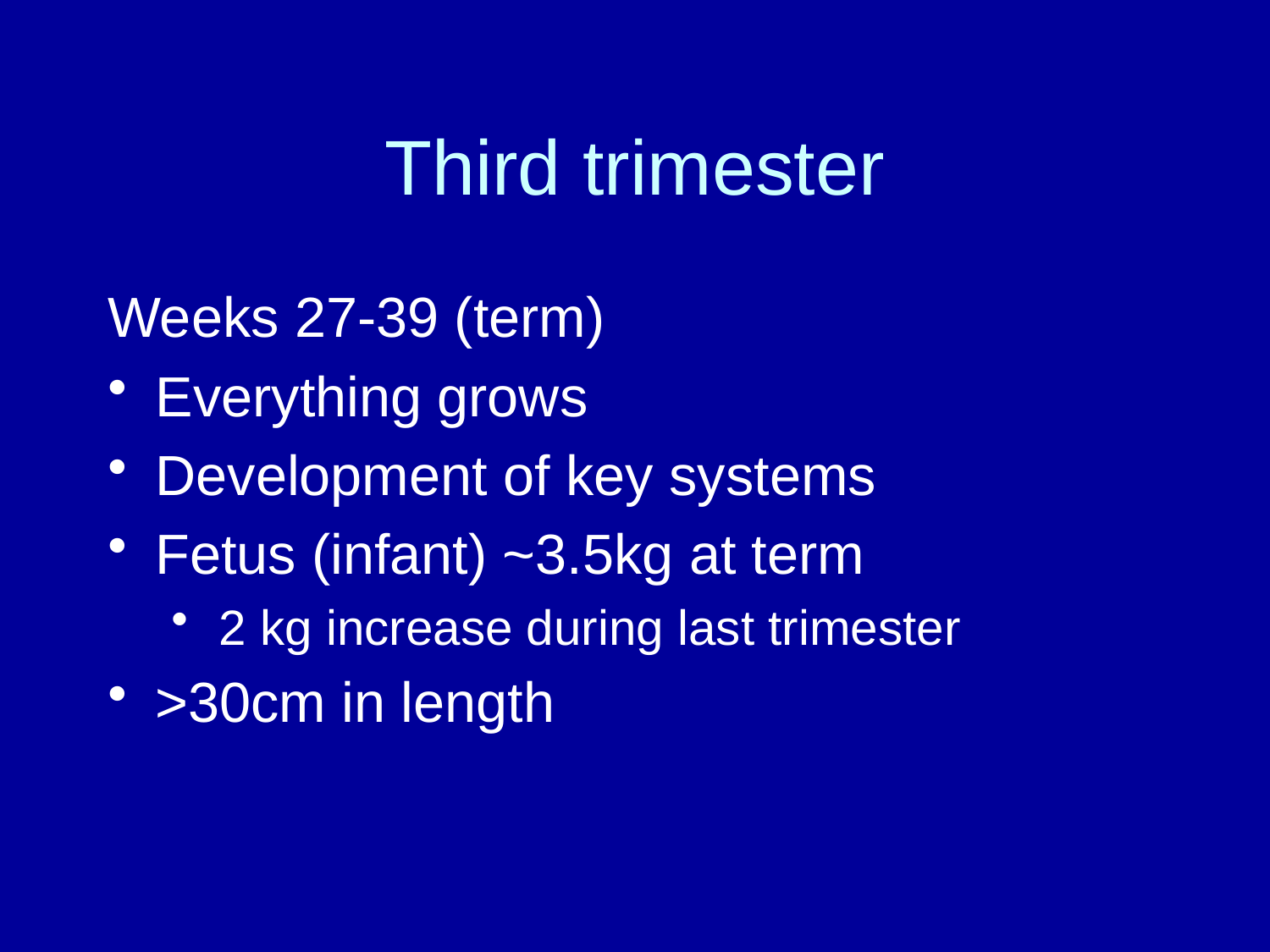

Third trimester
Weeks 27-39 (term)
Everything grows
Development of key systems
Fetus (infant) ~3.5kg at term
2 kg increase during last trimester
>30cm in length